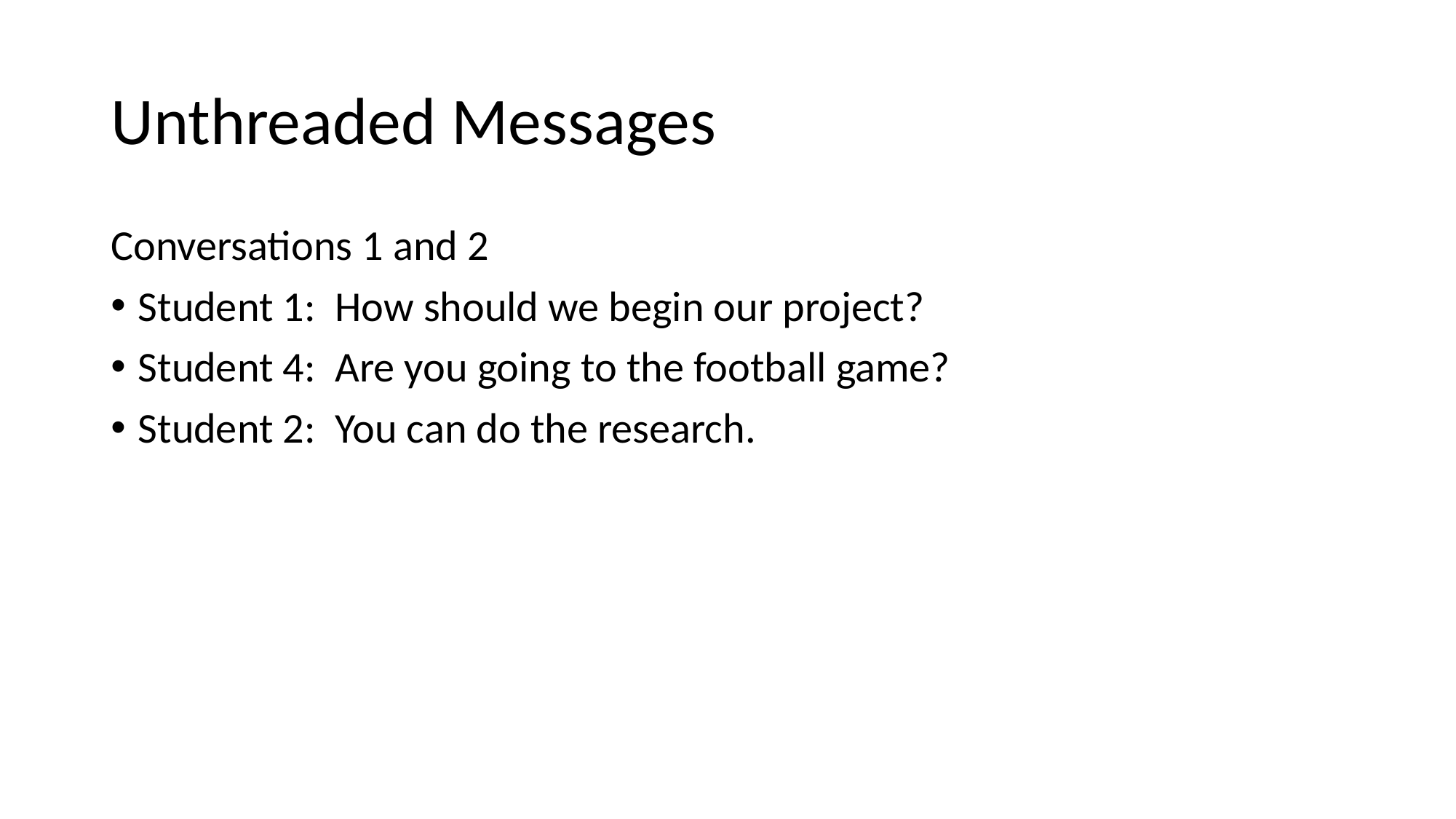

# Unthreaded Messages
Conversations 1 and 2
Student 1:  How should we begin our project?
Student 4:  Are you going to the football game?
Student 2:  You can do the research.